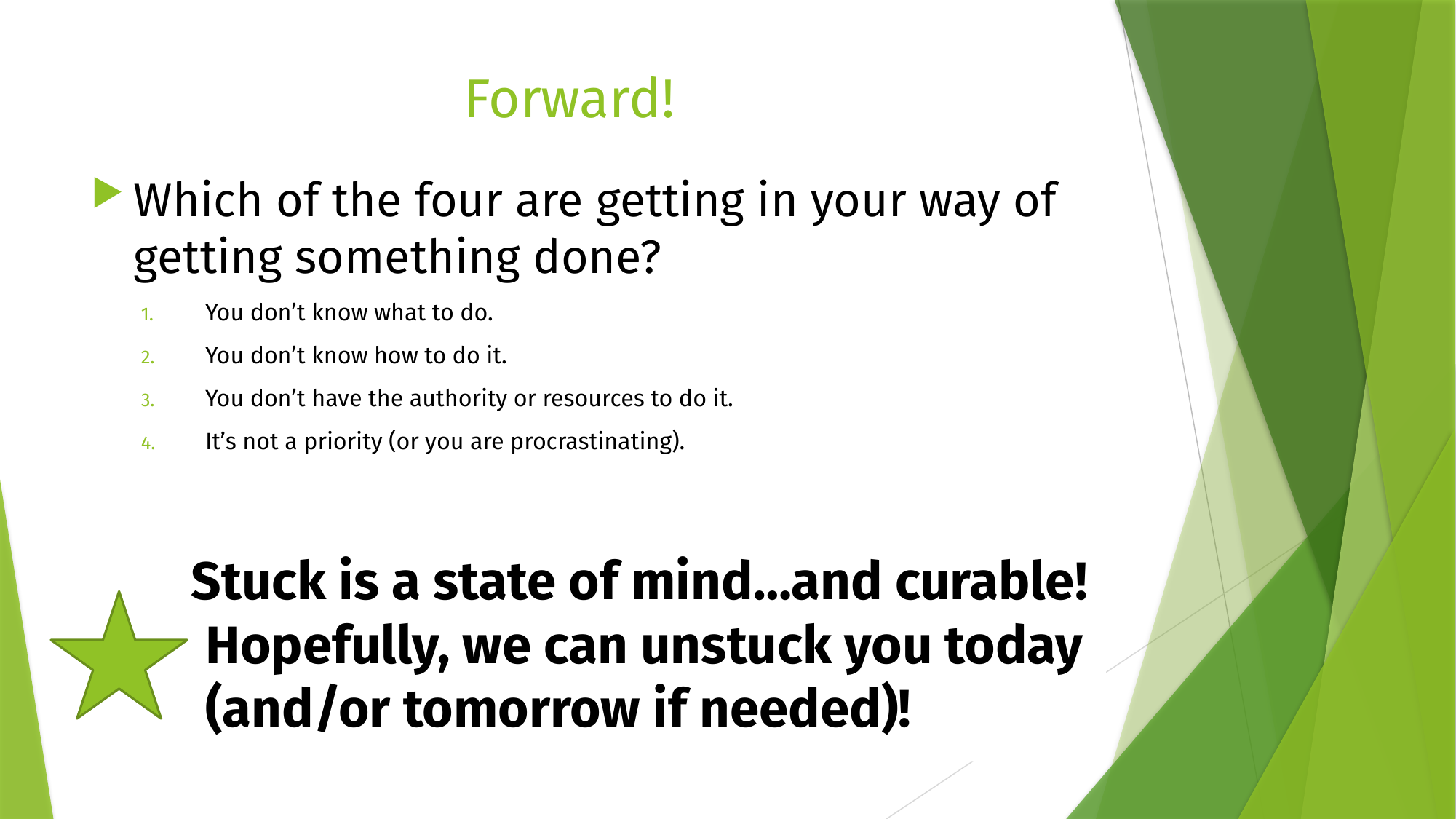

# Forward!
Which of the four are getting in your way of getting something done?
You don’t know what to do.
You don’t know how to do it.
You don’t have the authority or resources to do it.
It’s not a priority (or you are procrastinating).

    Stuck is a state of mind…and curable! Hopefully, we can unstuck you today (and/or tomorrow if needed)!